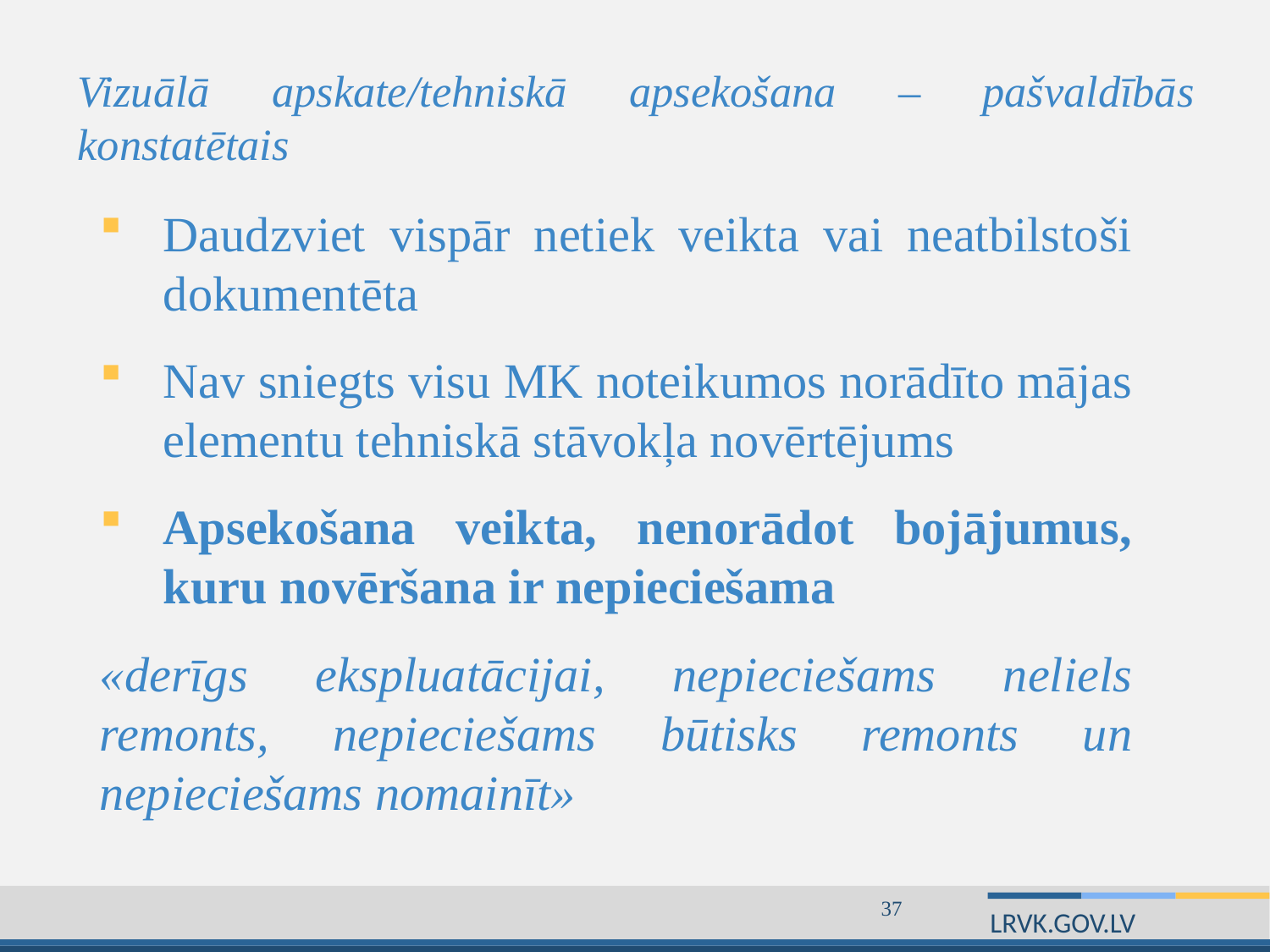

# Vizuālā apskate/tehniskā apsekošana – pašvaldībās konstatētais
Daudzviet vispār netiek veikta vai neatbilstoši dokumentēta
Nav sniegts visu MK noteikumos norādīto mājas elementu tehniskā stāvokļa novērtējums
Apsekošana veikta, nenorādot bojājumus, kuru novēršana ir nepieciešama
«derīgs ekspluatācijai, nepieciešams neliels remonts, nepieciešams būtisks remonts un nepieciešams nomainīt»
37